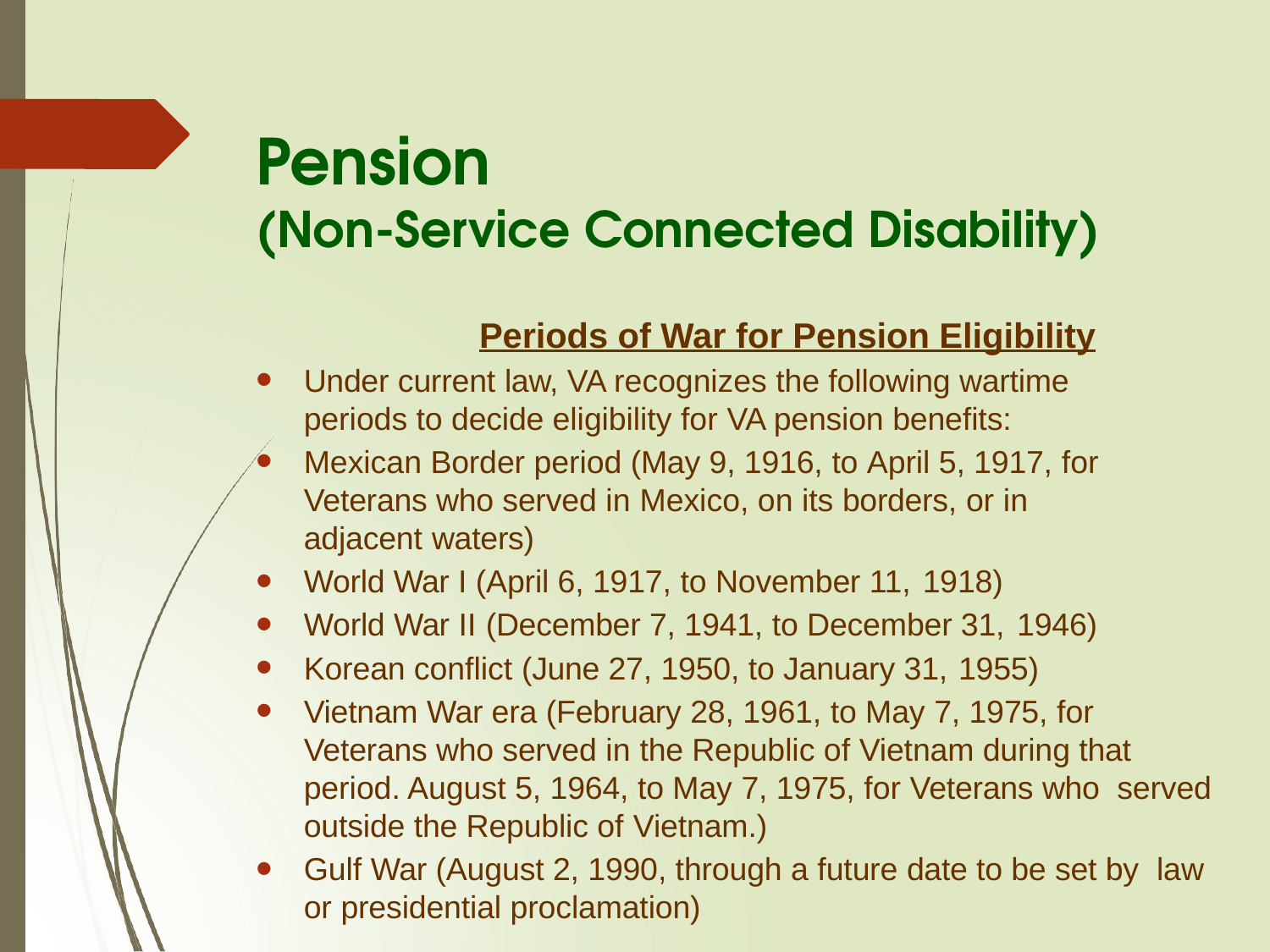

# Pension (Non-Service Connected Disability)
Periods of War for Pension Eligibility
Under current law, VA recognizes the following wartime  periods to decide eligibility for VA pension benefits:
Mexican Border period (May 9, 1916, to April 5, 1917, for  Veterans who served in Mexico, on its borders, or in  adjacent waters)
World War I (April 6, 1917, to November 11, 1918)
World War II (December 7, 1941, to December 31, 1946)
Korean conflict (June 27, 1950, to January 31, 1955)
Vietnam War era (February 28, 1961, to May 7, 1975, for  Veterans who served in the Republic of Vietnam during that  period. August 5, 1964, to May 7, 1975, for Veterans who  served outside the Republic of Vietnam.)
Gulf War (August 2, 1990, through a future date to be set by  law or presidential proclamation)